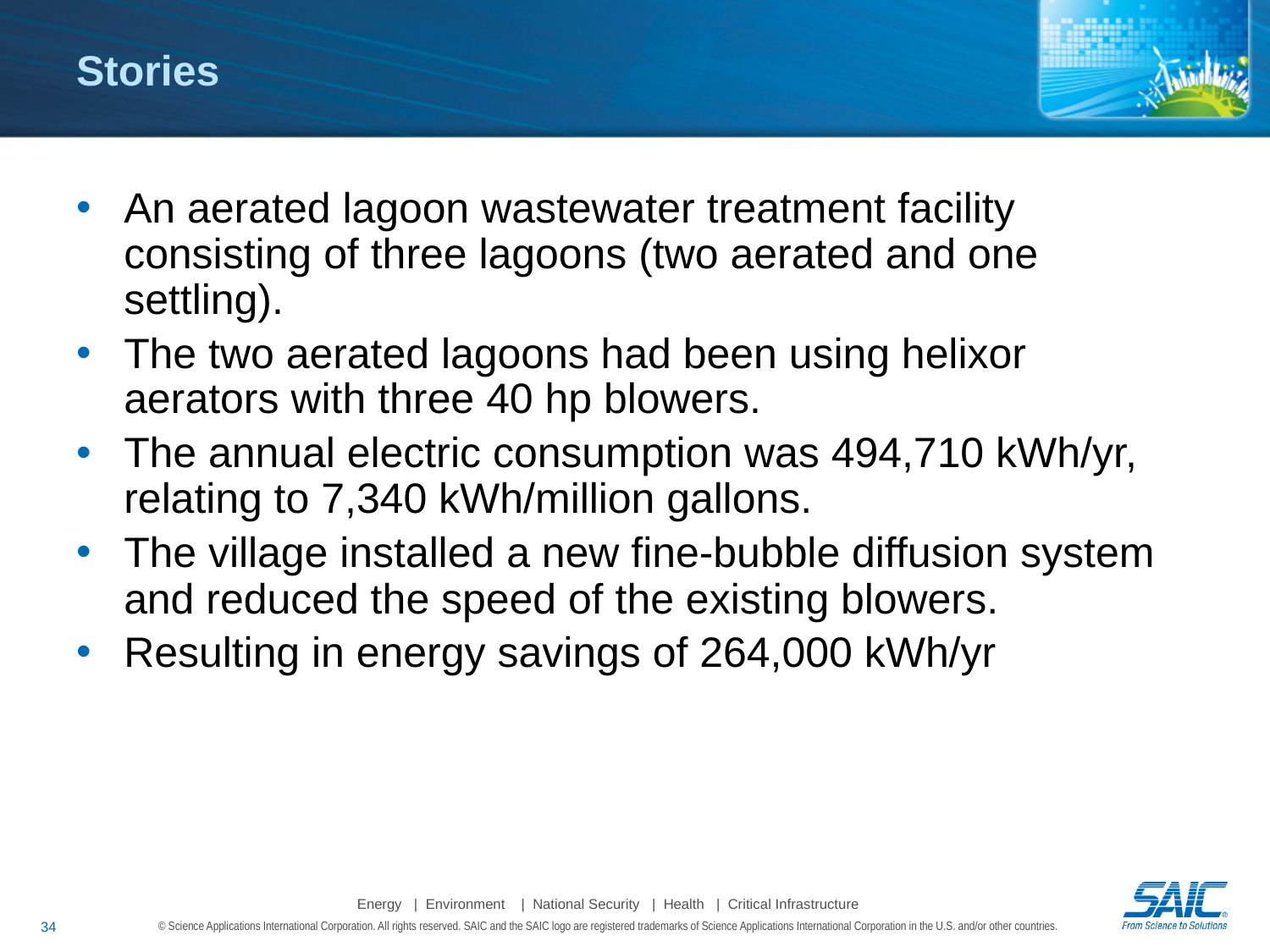

# Stories
An aerated lagoon wastewater treatment facility consisting of three lagoons (two aerated and one settling).
The two aerated lagoons had been using helixor aerators with three 40 hp blowers.
The annual electric consumption was 494,710 kWh/yr, relating to 7,340 kWh/million gallons.
The village installed a new fine-bubble diffusion system and reduced the speed of the existing blowers.
Resulting in energy savings of 264,000 kWh/yr